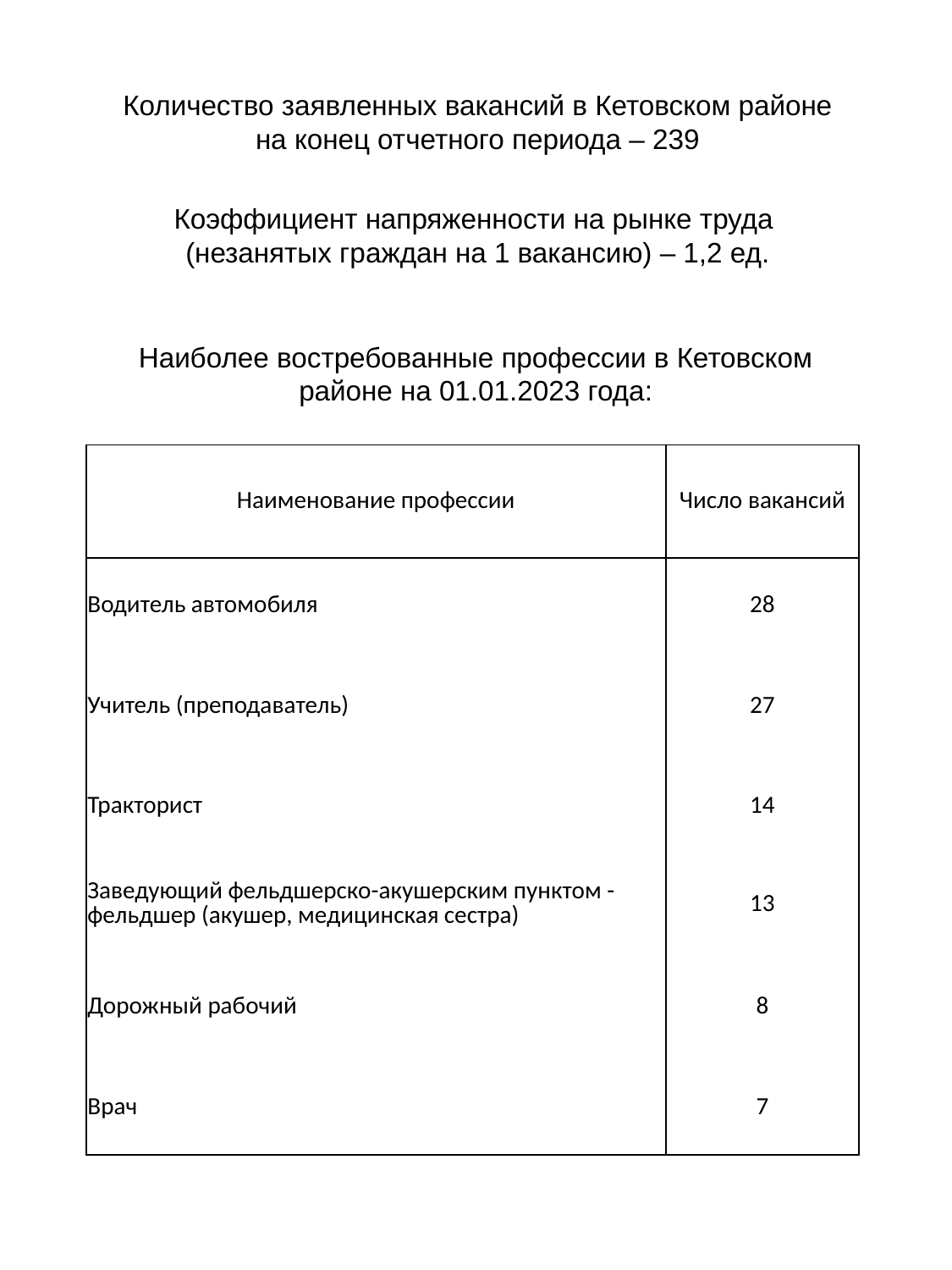

Количество заявленных вакансий в Кетовском районе на конец отчетного периода – 239
Коэффициент напряженности на рынке труда
(незанятых граждан на 1 вакансию) – 1,2 ед.
Наиболее востребованные профессии в Кетовском районе на 01.01.2023 года:
| Наименование профессии | Число вакансий |
| --- | --- |
| Водитель автомобиля | 28 |
| Учитель (преподаватель) | 27 |
| Тракторист | 14 |
| Заведующий фельдшерско-акушерским пунктом - фельдшер (акушер, медицинская сестра) | 13 |
| Дорожный рабочий | 8 |
| Врач | 7 |